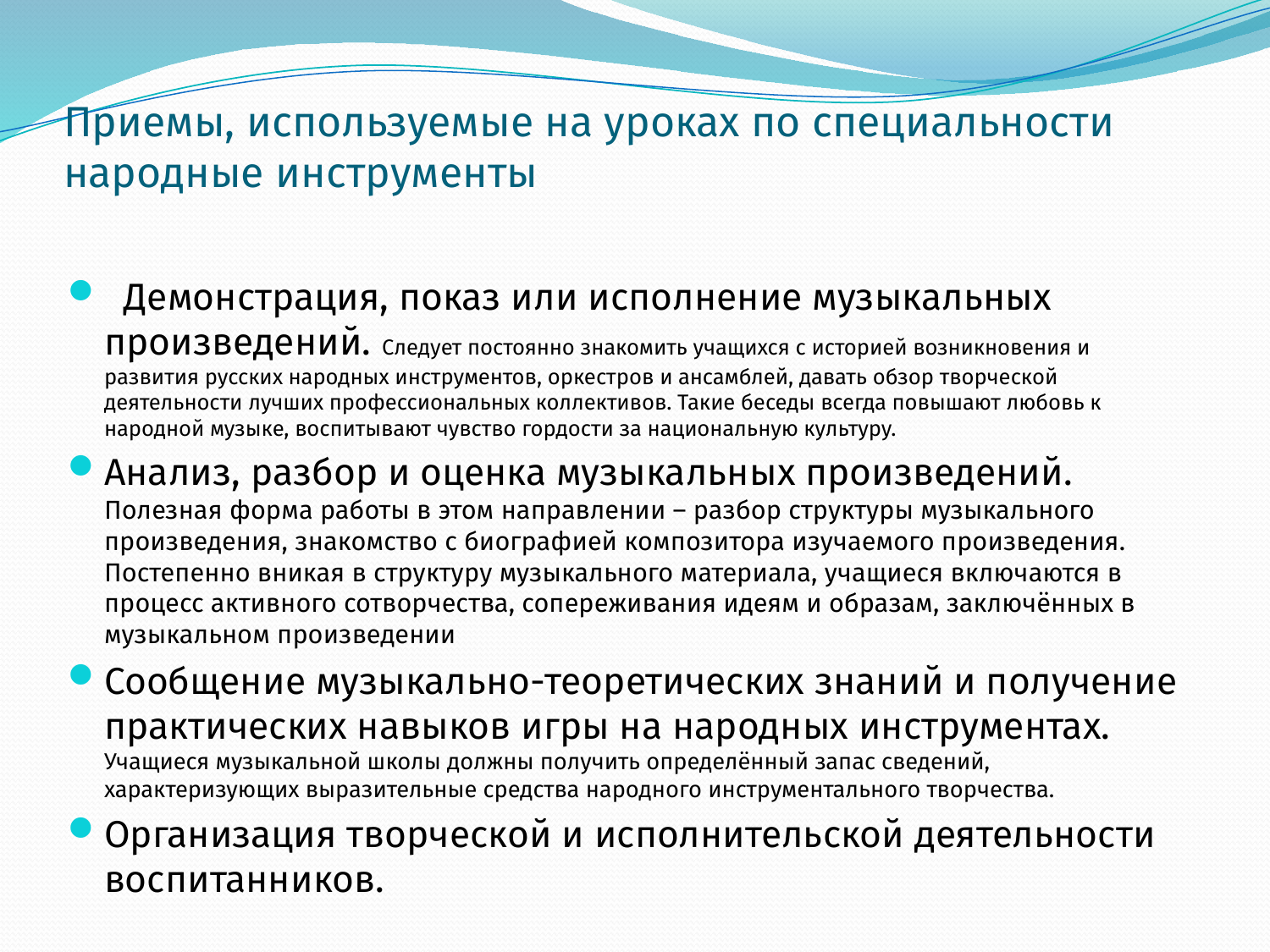

# Приемы, используемые на уроках по специальности народные инструменты
  Демонстрация, показ или исполнение музыкальных произведений. Следует постоянно знакомить учащихся с историей возникновения и развития русских народных инструментов, оркестров и ансамблей, давать обзор творческой деятельности лучших профессиональных коллективов. Такие беседы всегда повышают любовь к народной музыке, воспитывают чувство гордости за национальную культуру.
Анализ, разбор и оценка музыкальных произведений. Полезная форма работы в этом направлении – разбор структуры музыкального произведения, знакомство с биографией композитора изучаемого произведения. Постепенно вникая в структуру музыкального материала, учащиеся включаются в процесс активного сотворчества, сопереживания идеям и образам, заключённых в музыкальном произведении
Сообщение музыкально-теоретических знаний и получение практических навыков игры на народных инструментах. Учащиеся музыкальной школы должны получить определённый запас сведений, характеризующих выразительные средства народного инструментального творчества.
Организация творческой и исполнительской деятельности воспитанников.